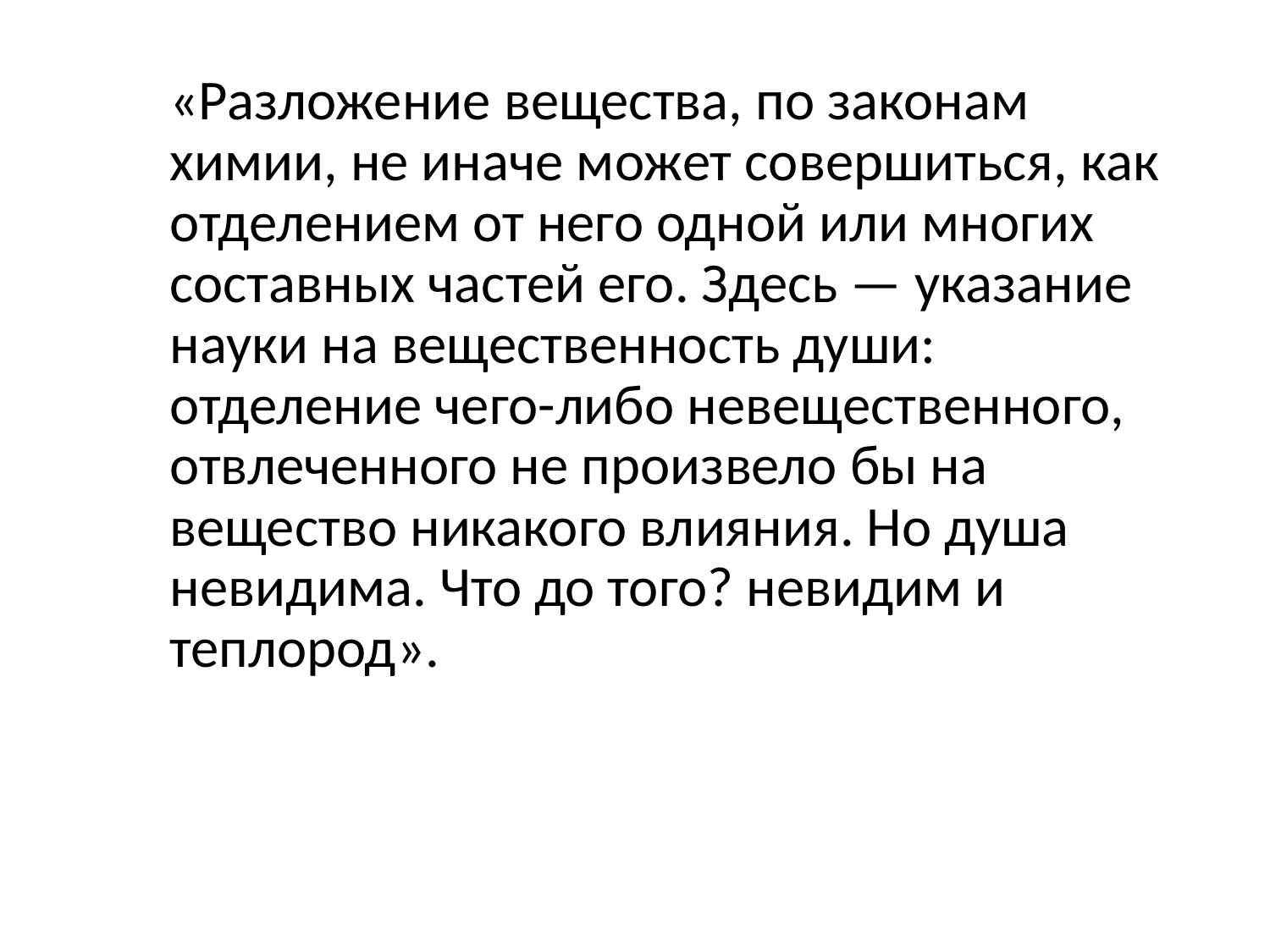

«Разложение вещества, по законам химии, не иначе может совершиться, как отделением от него одной или многих составных частей его. Здесь — указание науки на вещественность души: отделение чего-либо невещественного, отвлеченного не произвело бы на вещество никакого влияния. Но душа невидима. Что до того? невидим и теплород».